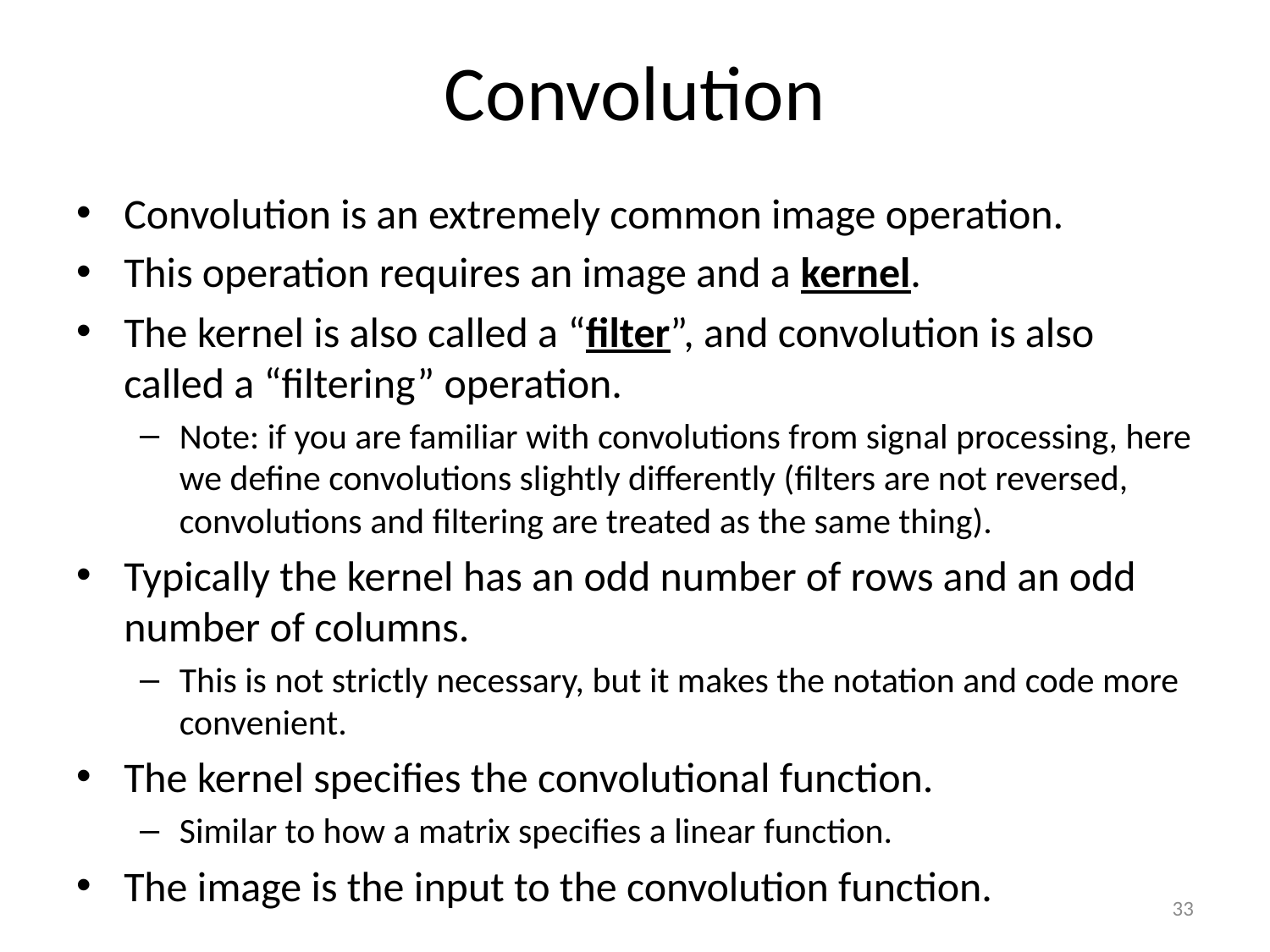

# Convolution
Convolution is an extremely common image operation.
This operation requires an image and a kernel.
The kernel is also called a “filter”, and convolution is also called a “filtering” operation.
Note: if you are familiar with convolutions from signal processing, here we define convolutions slightly differently (filters are not reversed, convolutions and filtering are treated as the same thing).
Typically the kernel has an odd number of rows and an odd number of columns.
This is not strictly necessary, but it makes the notation and code more convenient.
The kernel specifies the convolutional function.
Similar to how a matrix specifies a linear function.
The image is the input to the convolution function.
33